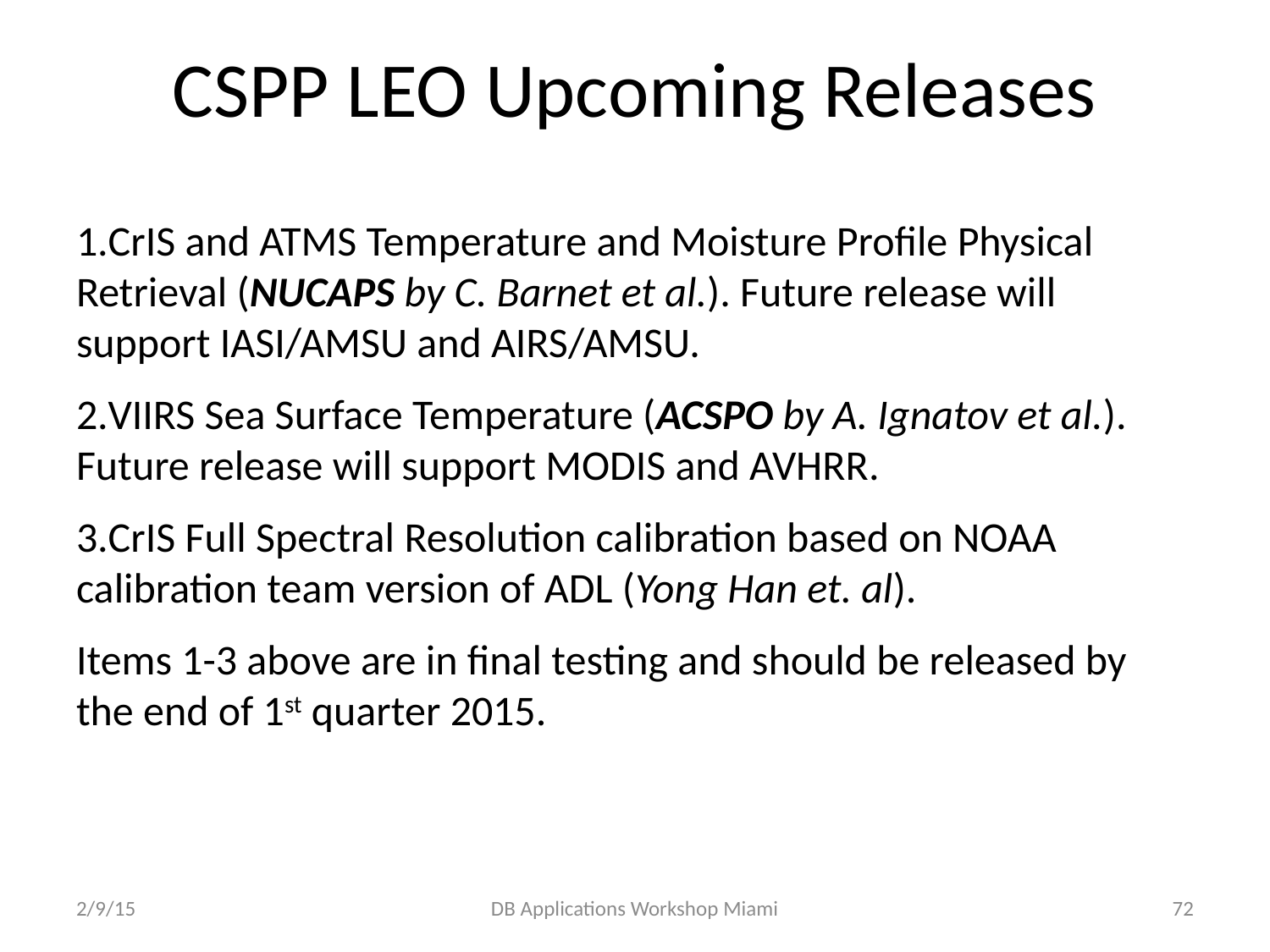

# CSPP LEO Upcoming Releases
CrIS and ATMS Temperature and Moisture Profile Physical Retrieval (NUCAPS by C. Barnet et al.). Future release will support IASI/AMSU and AIRS/AMSU.
VIIRS Sea Surface Temperature (ACSPO by A. Ignatov et al.). Future release will support MODIS and AVHRR.
CrIS Full Spectral Resolution calibration based on NOAA calibration team version of ADL (Yong Han et. al).
Items 1-3 above are in final testing and should be released by the end of 1st quarter 2015.
2/9/15
DB Applications Workshop Miami
72